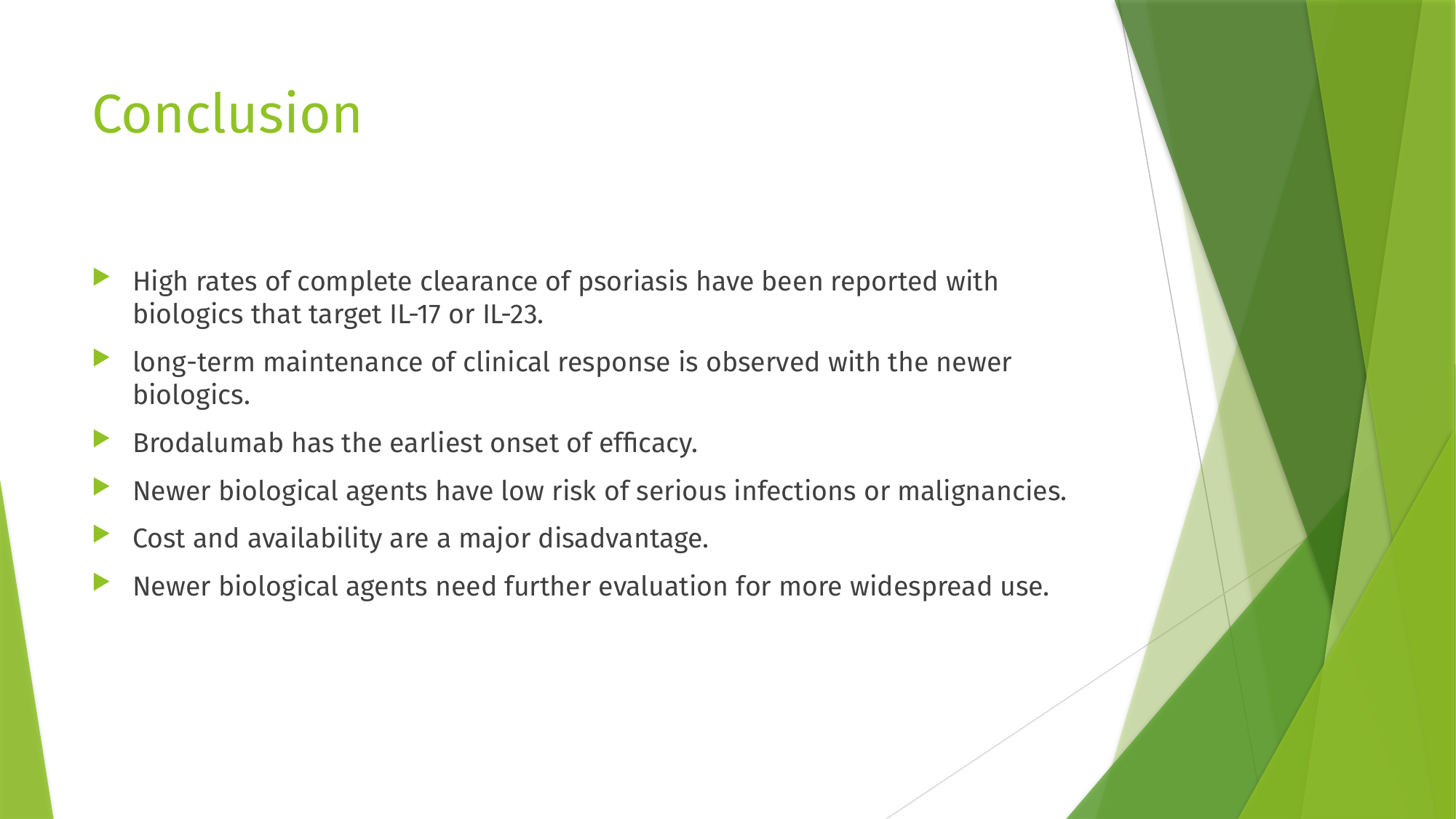

# Conclusion
High rates of complete clearance of psoriasis have been reported with biologics that target IL-17 or IL-23.
long-term maintenance of clinical response is observed with the newer biologics.
Brodalumab has the earliest onset of efficacy.
Newer biological agents have low risk of serious infections or malignancies.
Cost and availability are a major disadvantage.
Newer biological agents need further evaluation for more widespread use.